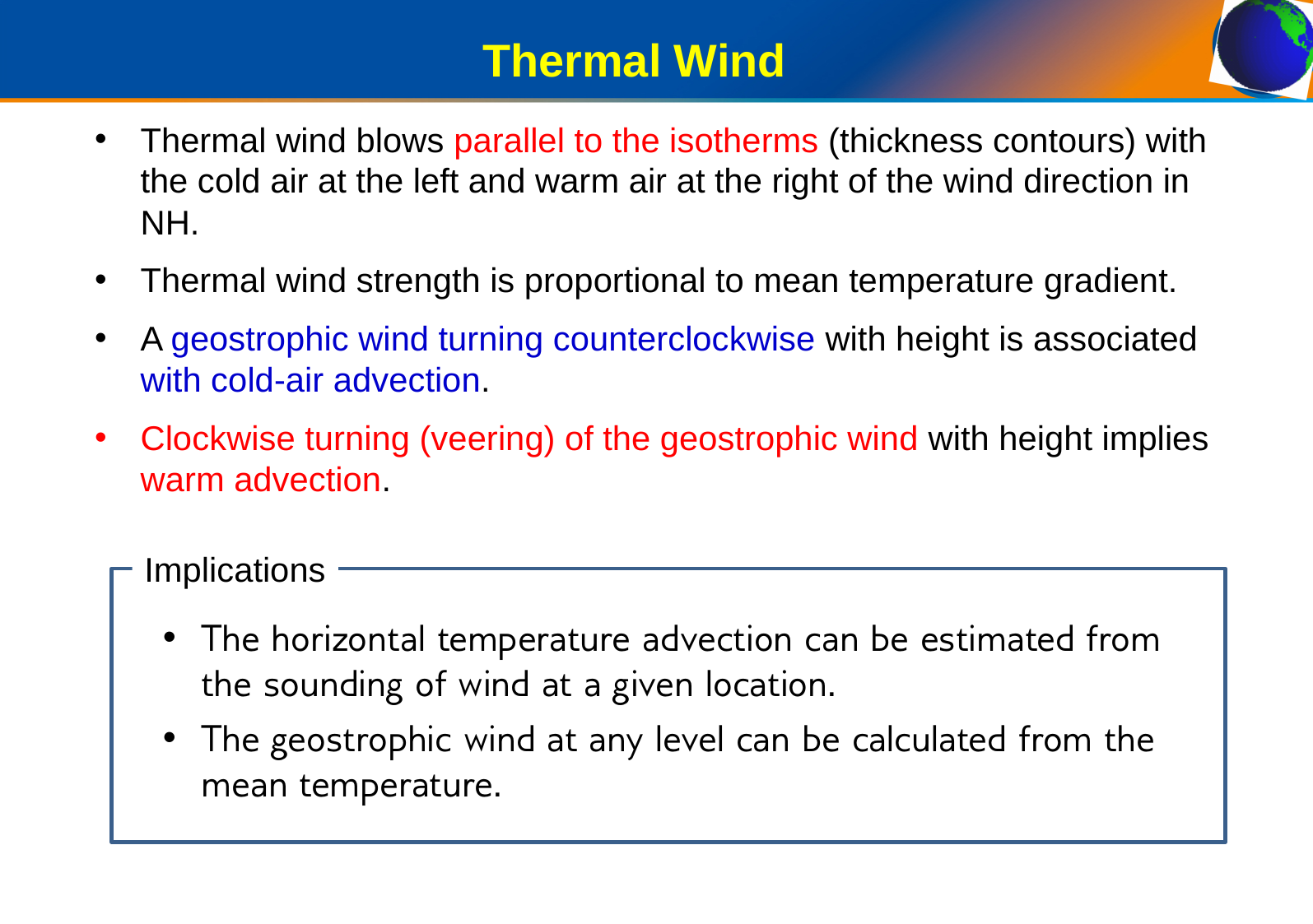

# Thermal Wind
Thermal wind blows parallel to the isotherms (thickness contours) with the cold air at the left and warm air at the right of the wind direction in NH.
Thermal wind strength is proportional to mean temperature gradient.
A geostrophic wind turning counterclockwise with height is associated with cold-air advection.
Clockwise turning (veering) of the geostrophic wind with height implies warm advection.
Implications

The horizontal temperature advection can be estimated from the sounding of wind at a given location.
The geostrophic wind at any level can be calculated from the mean temperature.